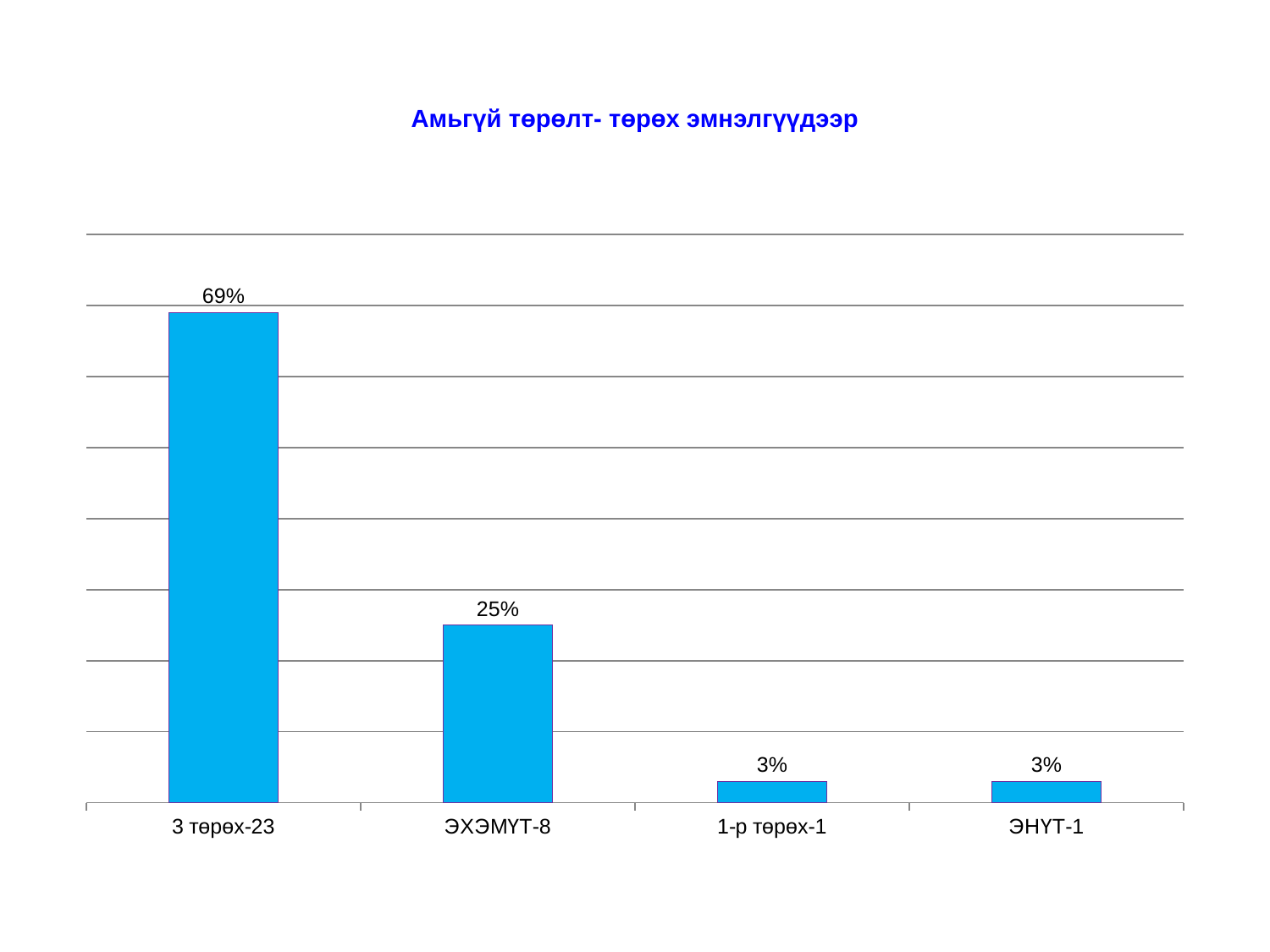

# Амьгүй төрөлт- төрөх эмнэлгүүдээр

### Chart

| Category | Series 1 |
|---|---|
| 3 төрөх-23 | 0.69 |
| ЭХЭМҮТ-8 | 0.25 |
| 1-р төрөх-1 | 0.03 |
| ЭНҮТ-1 | 0.03 |